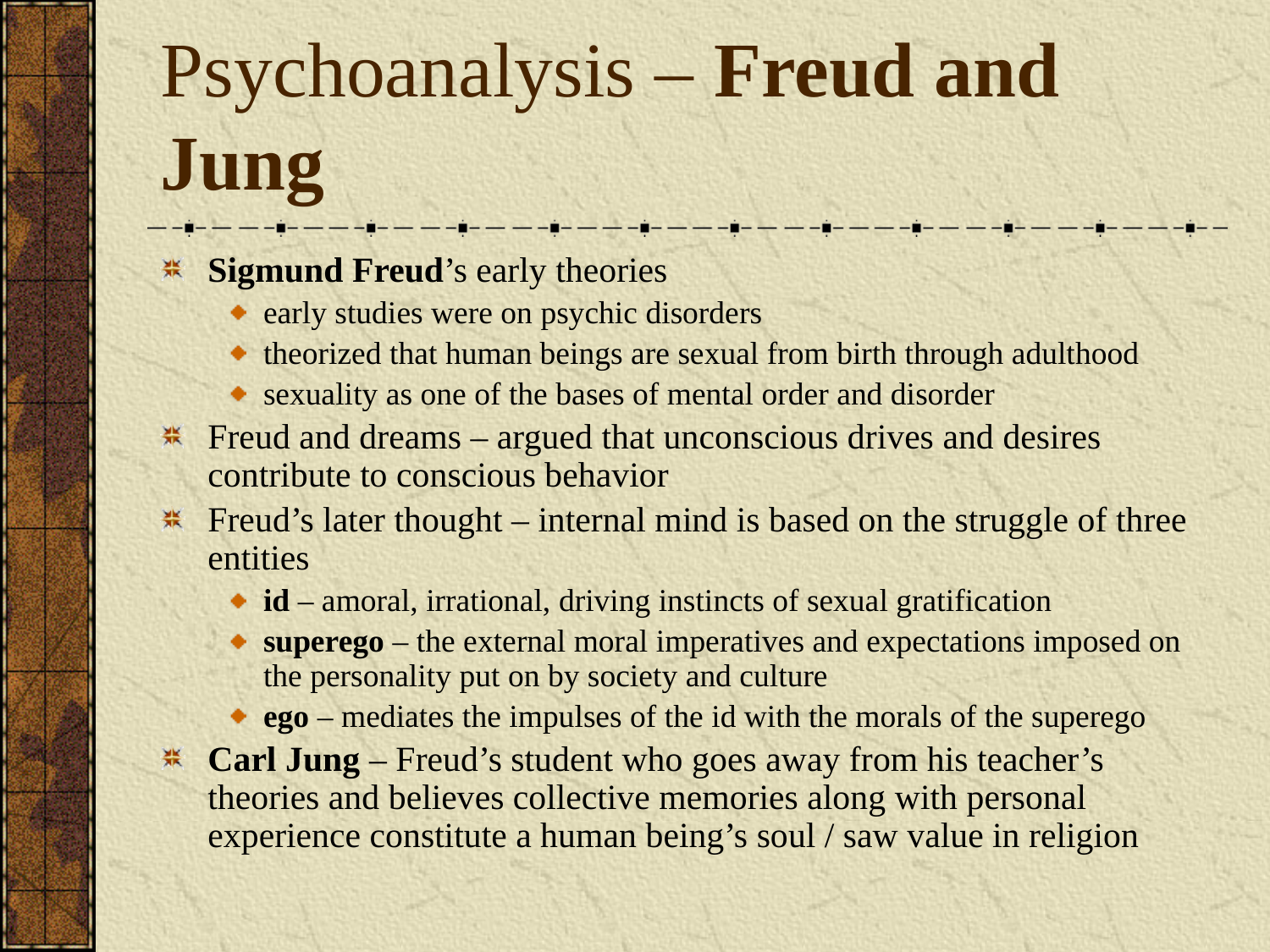

# Psychoanalysis – Freud and Jung
Sigmund Freud’s early theories
early studies were on psychic disorders
theorized that human beings are sexual from birth through adulthood
sexuality as one of the bases of mental order and disorder
Freud and dreams – argued that unconscious drives and desires contribute to conscious behavior
Freud’s later thought – internal mind is based on the struggle of three entities
id – amoral, irrational, driving instincts of sexual gratification
superego – the external moral imperatives and expectations imposed on the personality put on by society and culture
ego – mediates the impulses of the id with the morals of the superego
Carl Jung – Freud’s student who goes away from his teacher’s theories and believes collective memories along with personal experience constitute a human being’s soul / saw value in religion